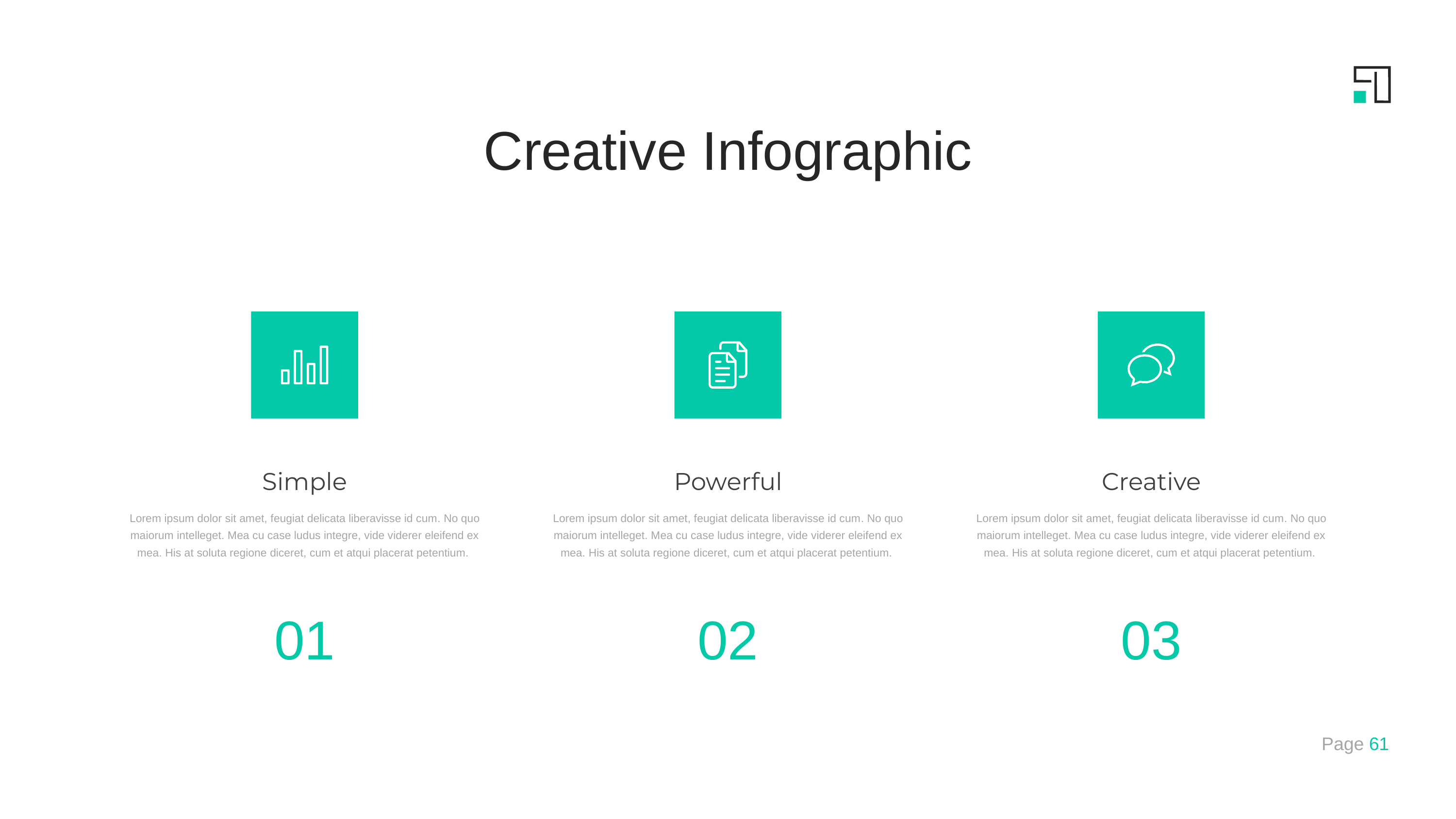

Creative Infographic

Simple
Lorem ipsum dolor sit amet, feugiat delicata liberavisse id cum. No quo maiorum intelleget. Mea cu case ludus integre, vide viderer eleifend ex mea. His at soluta regione diceret, cum et atqui placerat petentium.
Powerful
Lorem ipsum dolor sit amet, feugiat delicata liberavisse id cum. No quo maiorum intelleget. Mea cu case ludus integre, vide viderer eleifend ex mea. His at soluta regione diceret, cum et atqui placerat petentium.
Creative
Lorem ipsum dolor sit amet, feugiat delicata liberavisse id cum. No quo maiorum intelleget. Mea cu case ludus integre, vide viderer eleifend ex mea. His at soluta regione diceret, cum et atqui placerat petentium.
01
02
03